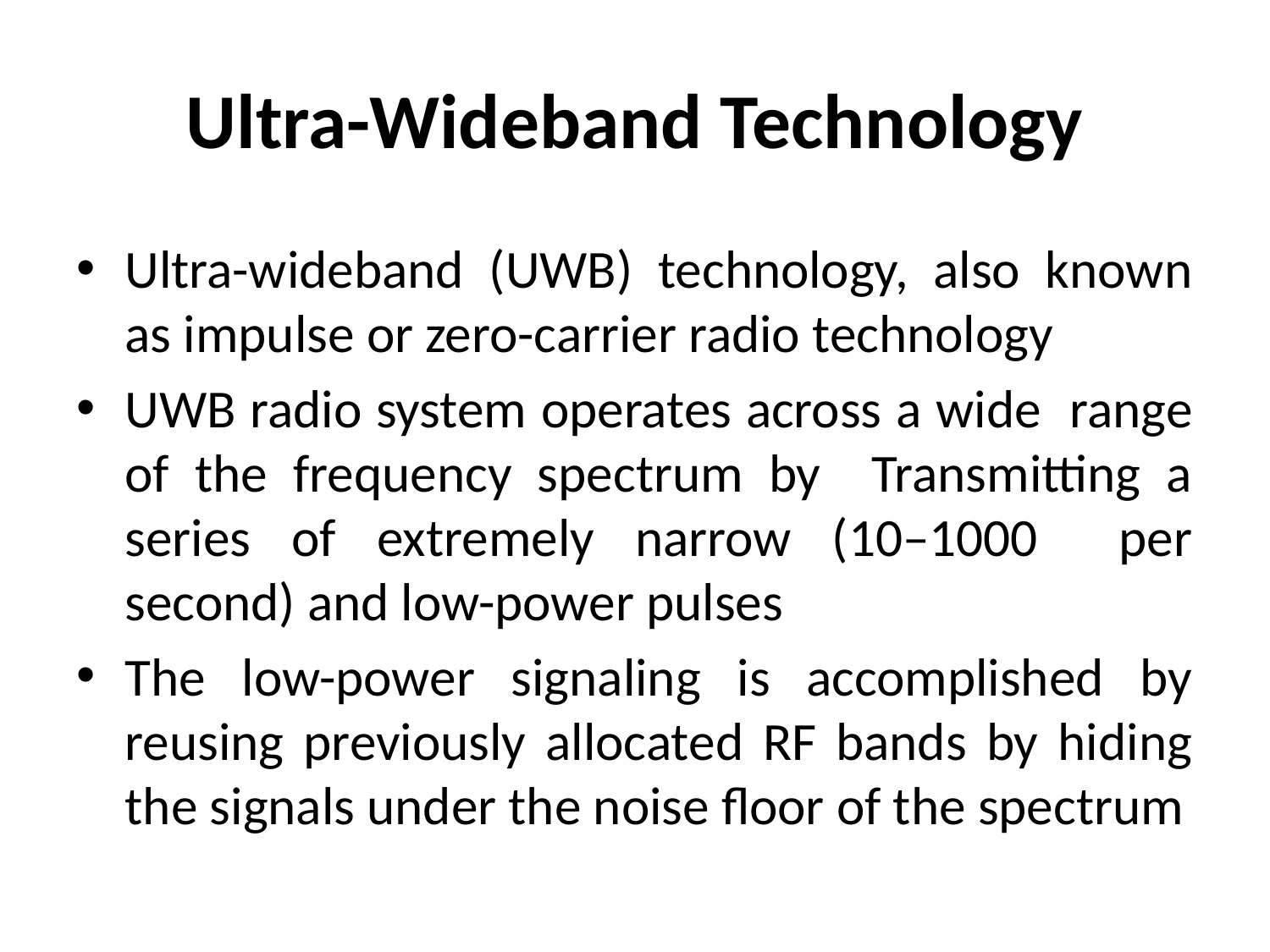

# Ultra-Wideband Technology
Ultra-wideband (UWB) technology, also known as impulse or zero-carrier radio technology
UWB radio system operates across a wide  range of the frequency spectrum by  Transmitting a series of extremely narrow (10–1000  per second) and low-power pulses
The low-power signaling is accomplished by reusing previously allocated RF bands by hiding the signals under the noise floor of the spectrum